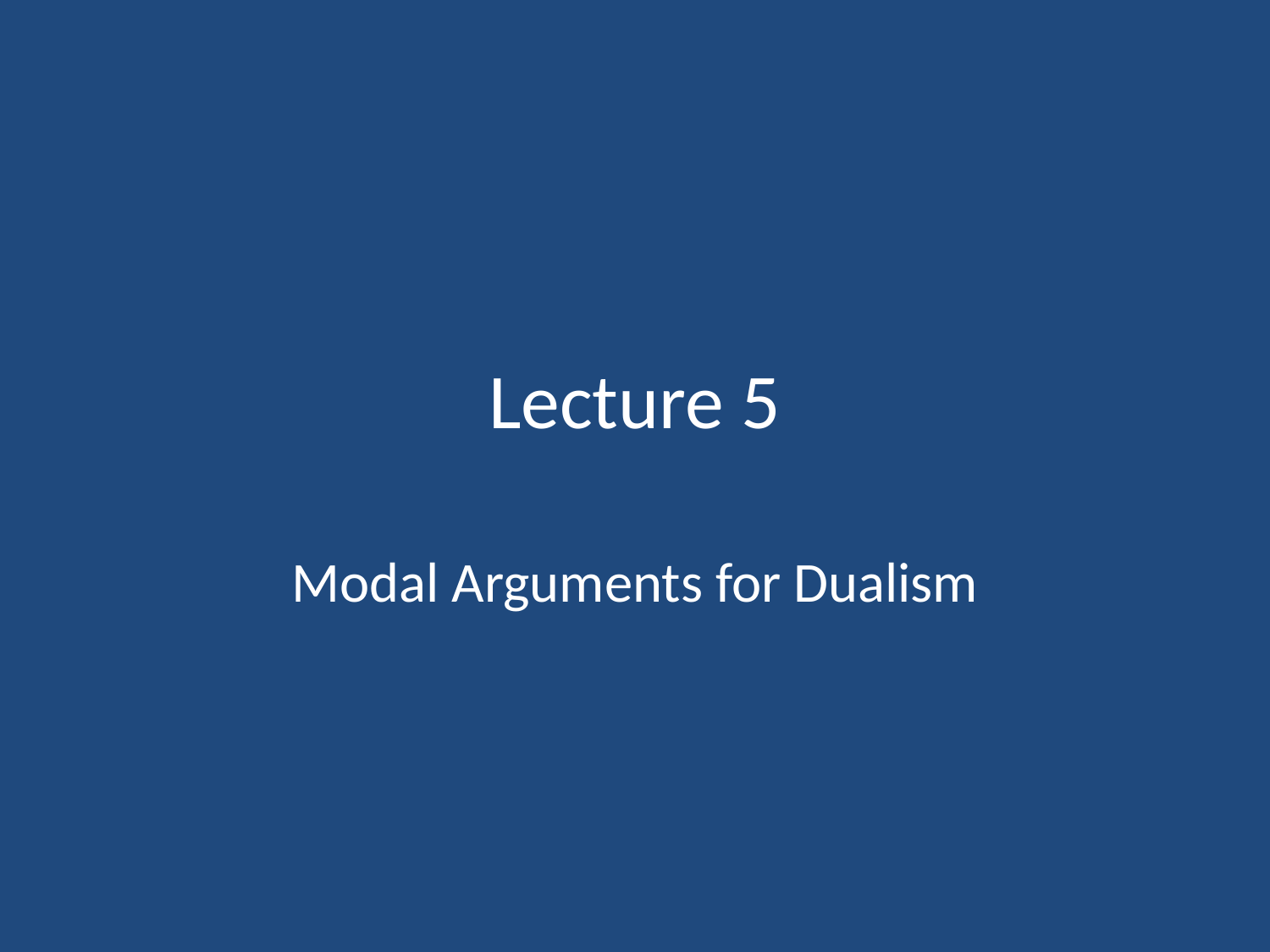

# Lecture 5
Modal Arguments for Dualism